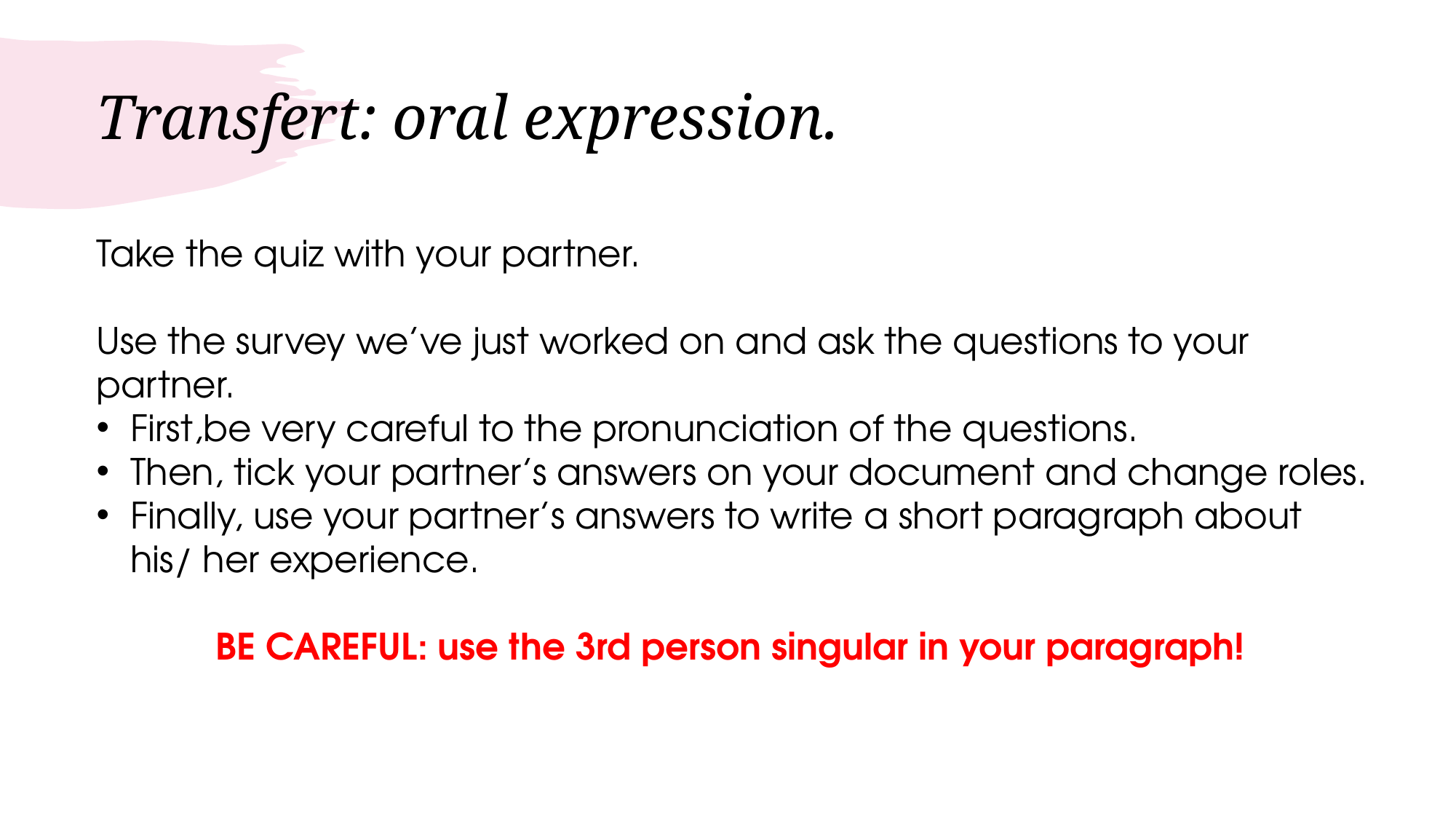

# Transfert: oral expression.
Take the quiz with your partner.

Use the survey we’ve just worked on and ask the questions to your partner.
First,be very careful to the pronunciation of the questions.
Then, tick your partner’s answers on your document and change roles.
Finally, use your partner’s answers to write a short paragraph about his/ her experience.

BE CAREFUL: use the 3rd person singular in your paragraph!